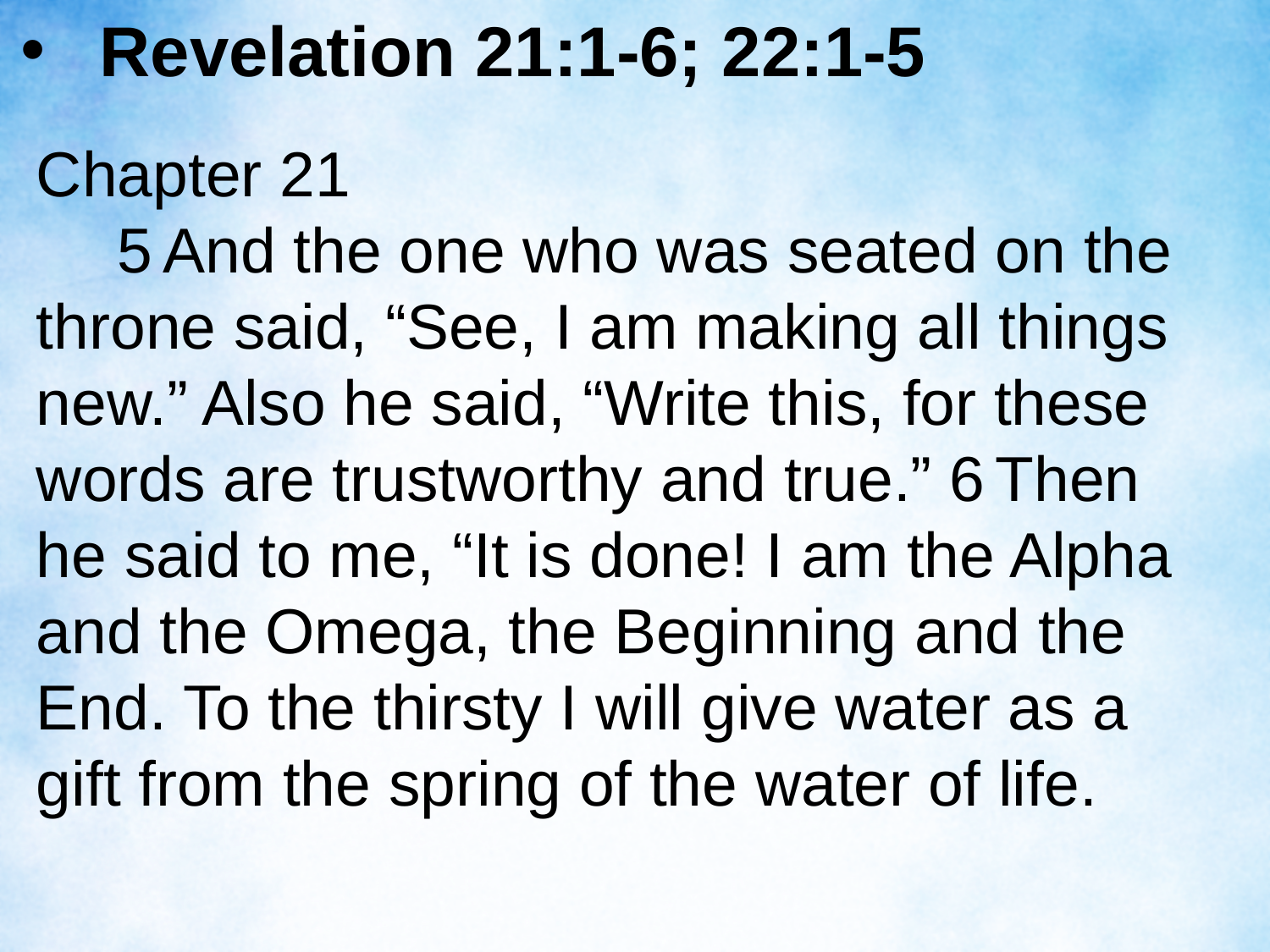

Revelation 21:1-6; 22:1-5
Chapter 21
  5 And the one who was seated on the throne said, “See, I am making all things new.” Also he said, “Write this, for these words are trustworthy and true.” 6 Then he said to me, “It is done! I am the Alpha and the Omega, the Beginning and the End. To the thirsty I will give water as a gift from the spring of the water of life.